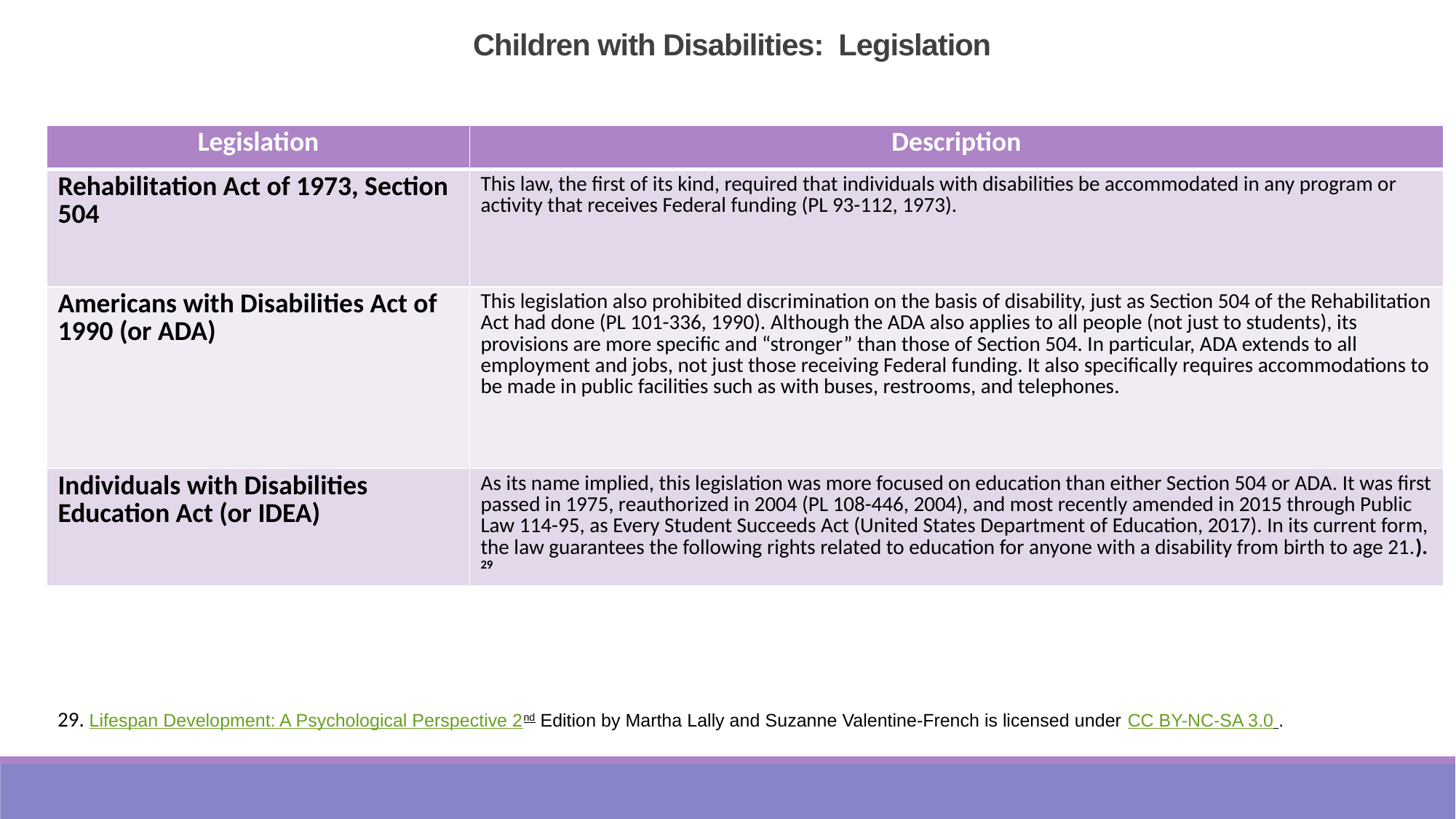

Children with Disabilities:  Legislation
| Legislation | Description |
| --- | --- |
| Rehabilitation Act of 1973, Section 504 | This law, the first of its kind, required that individuals with disabilities be accommodated in any program or activity that receives Federal funding (PL 93-112, 1973). |
| Americans with Disabilities Act of 1990 (or ADA) | This legislation also prohibited discrimination on the basis of disability, just as Section 504 of the Rehabilitation Act had done (PL 101-336, 1990). Although the ADA also applies to all people (not just to students), its provisions are more specific and “stronger” than those of Section 504. In particular, ADA extends to all employment and jobs, not just those receiving Federal funding. It also specifically requires accommodations to be made in public facilities such as with buses, restrooms, and telephones. |
| Individuals with Disabilities Education Act (or IDEA) | As its name implied, this legislation was more focused on education than either Section 504 or ADA. It was first passed in 1975, reauthorized in 2004 (PL 108-446, 2004), and most recently amended in 2015 through Public Law 114-95, as Every Student Succeeds Act (United States Department of Education, 2017). In its current form, the law guarantees the following rights related to education for anyone with a disability from birth to age 21.). 29 |
29. Lifespan Development: A Psychological Perspective 2nd Edition by Martha Lally and Suzanne Valentine-French is licensed under CC BY-NC-SA 3.0 .